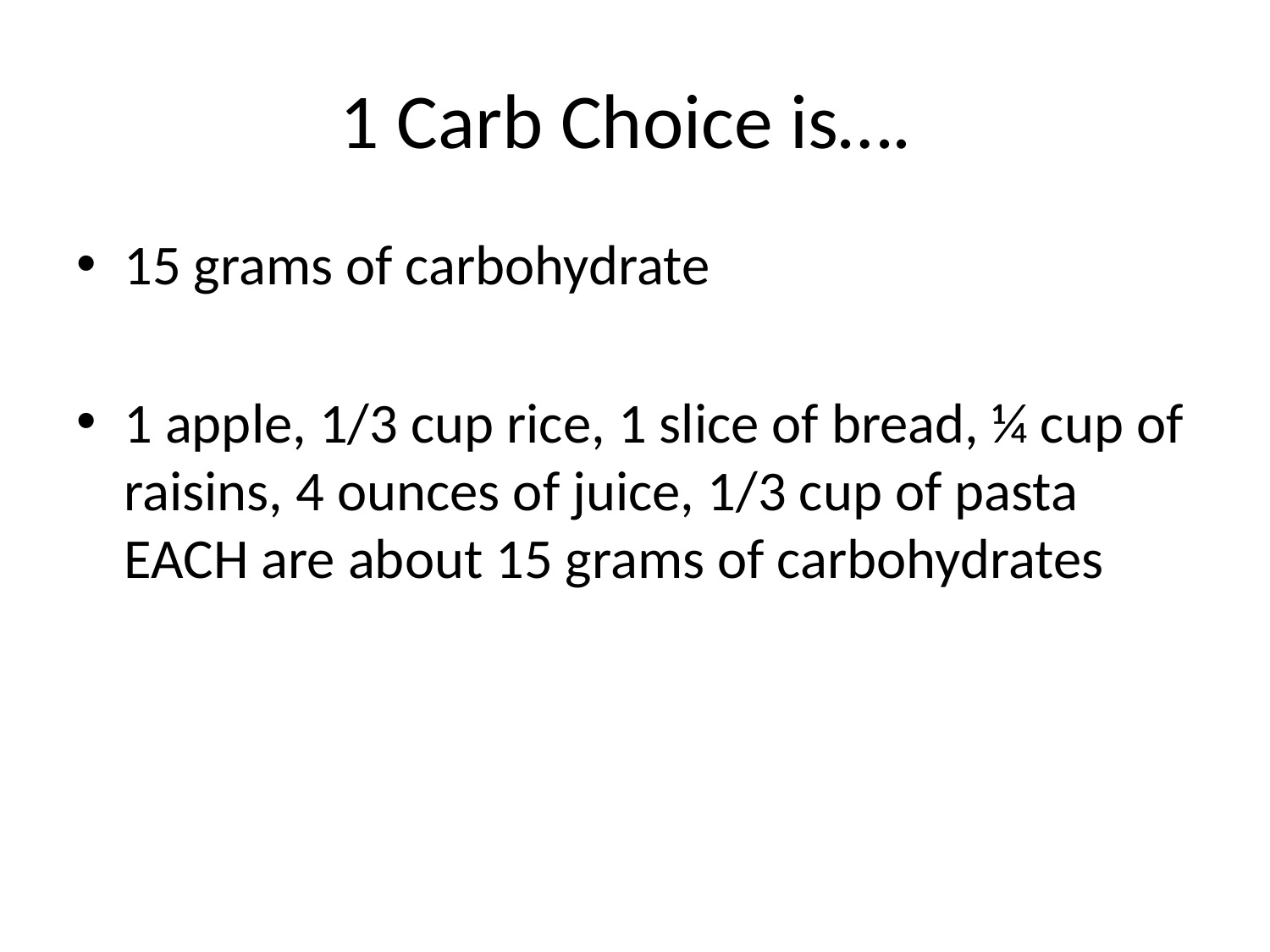

# 1 Carb Choice is….
15 grams of carbohydrate

1 apple, 1/3 cup rice, 1 slice of bread, ¼ cup of raisins, 4 ounces of juice, 1/3 cup of pasta EACH are about 15 grams of carbohydrates